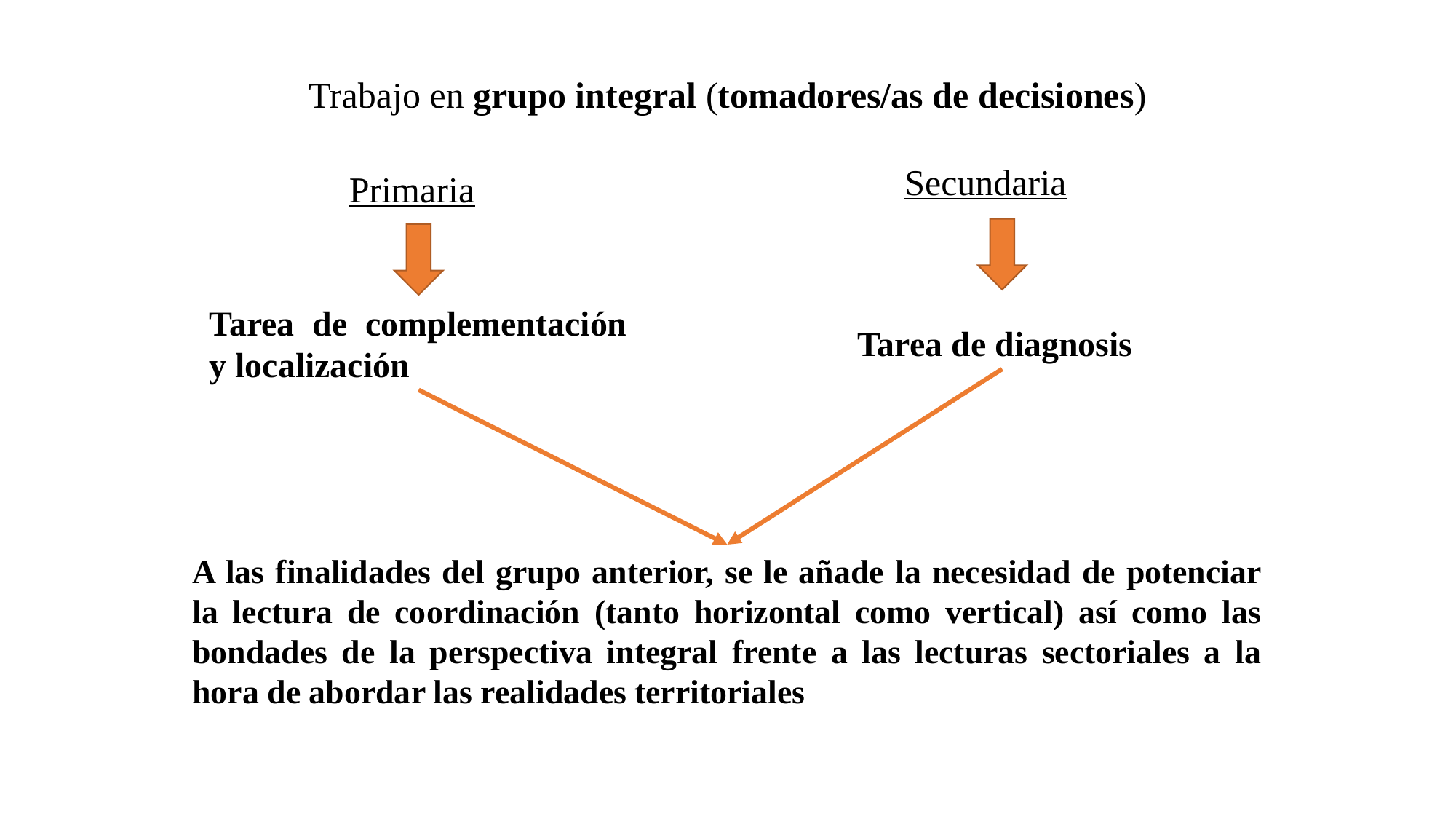

Trabajo en grupo integral (tomadores/as de decisiones)
Secundaria
Primaria

Tarea de complementación y localización
Tarea de diagnosis
A las finalidades del grupo anterior, se le añade la necesidad de potenciar la lectura de coordinación (tanto horizontal como vertical) así como las bondades de la perspectiva integral frente a las lecturas sectoriales a la hora de abordar las realidades territoriales